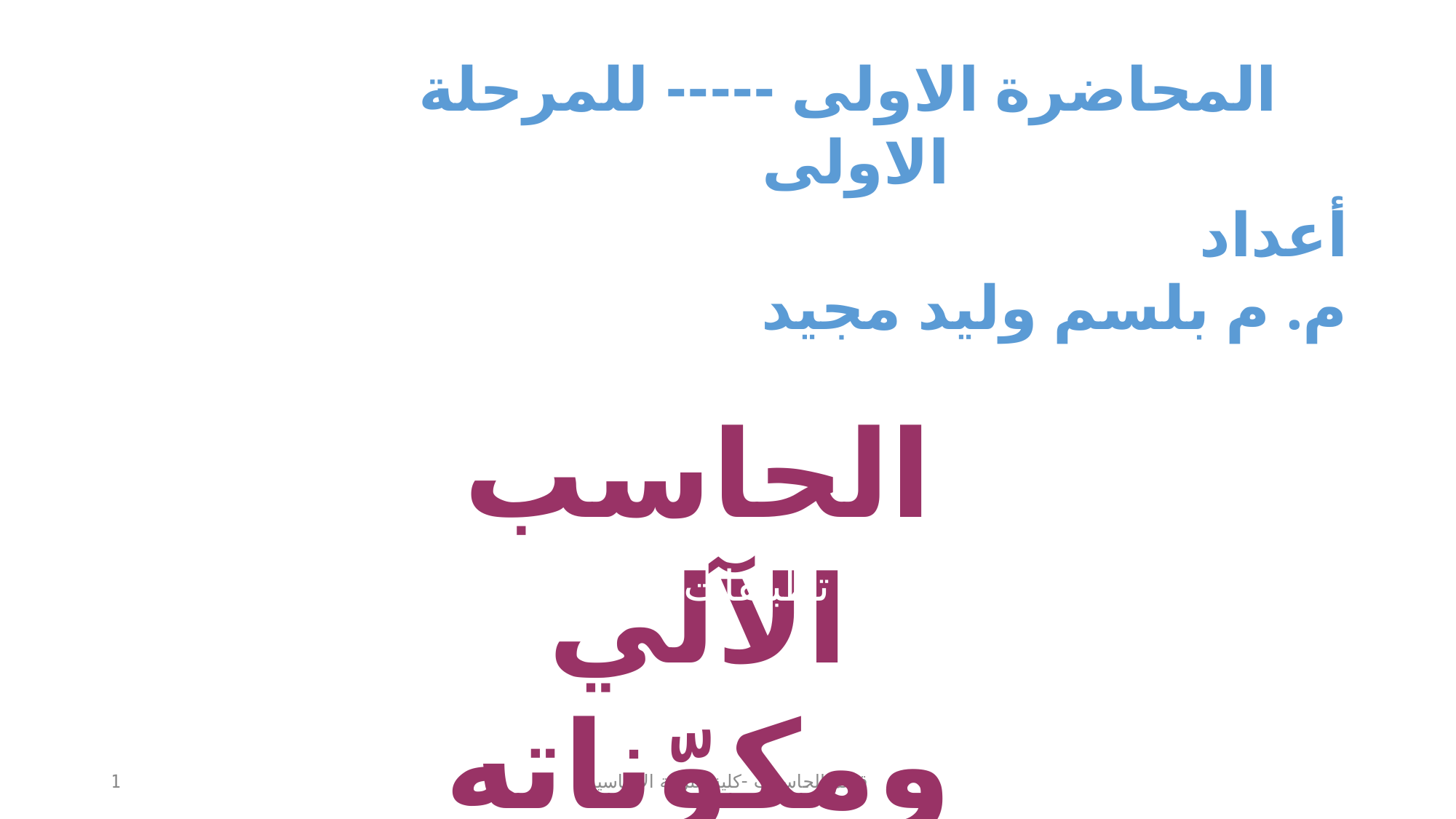

المحاضرة الاولى ----- للمرحلة الاولى
أعداد
م. م بلسم وليد مجيد

الحاسب الآلي ومكوّناته
تطبيقات الحاسب الآلي
1
قسم الحاسبات -كلية التربية الاساسية